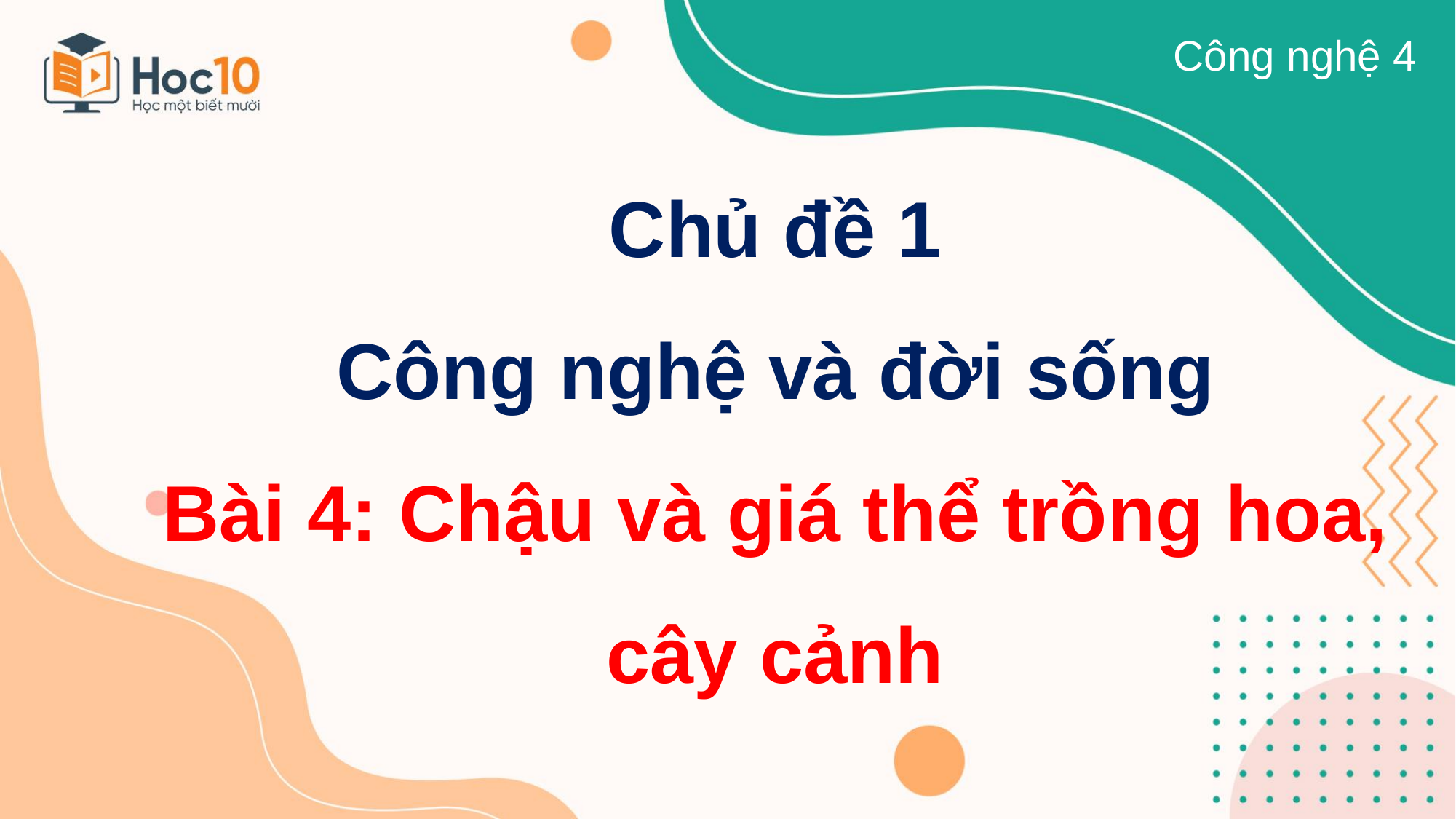

Công nghệ 4
Chủ đề 1
Công nghệ và đời sống
Bài 4: Chậu và giá thể trồng hoa, cây cảnh